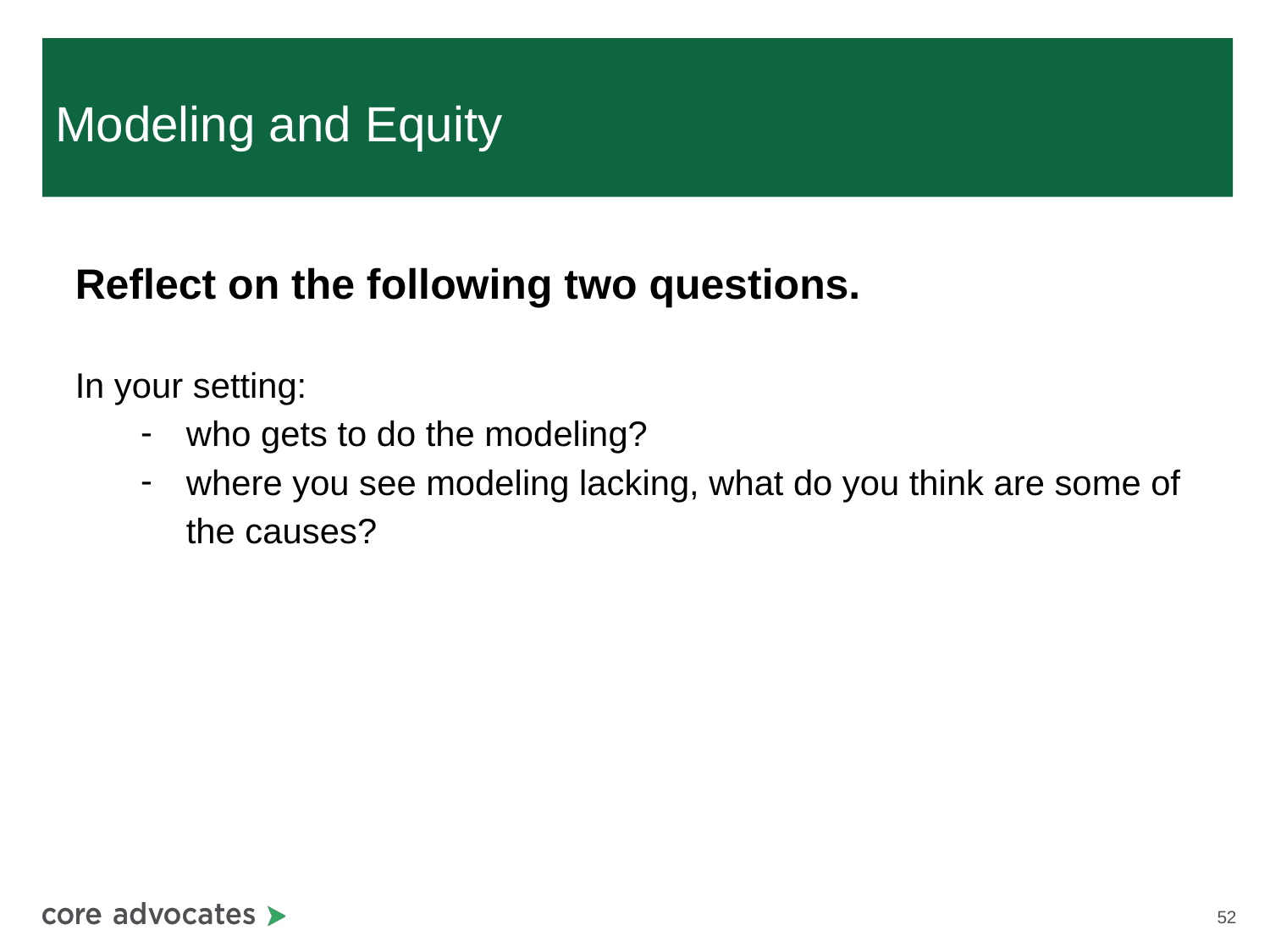

# Modeling and Equity
Reflect on the following two questions.

In your setting:
who gets to do the modeling?
where you see modeling lacking, what do you think are some of the causes?